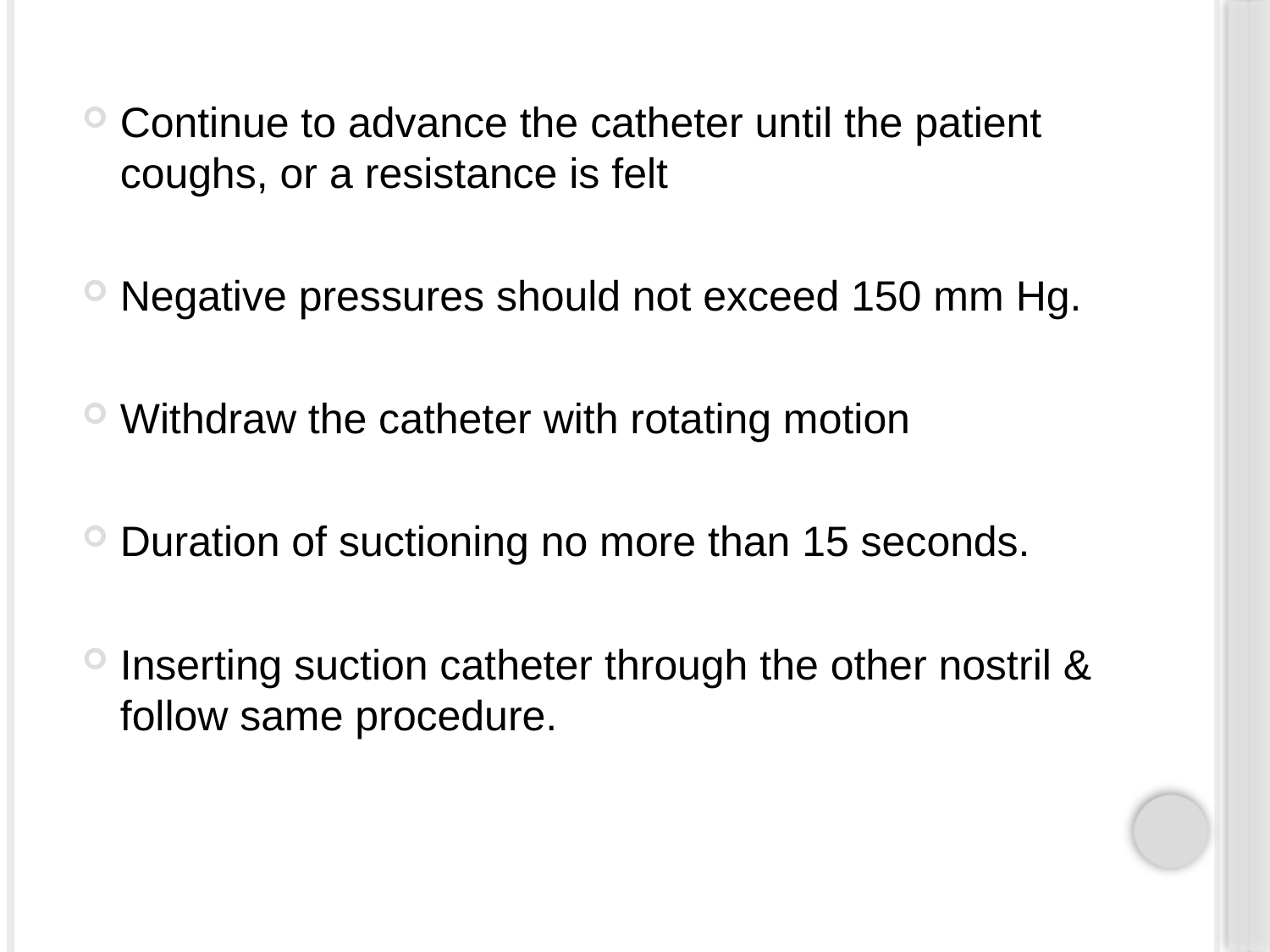

#
Continue to advance the catheter until the patient coughs, or a resistance is felt

Negative pressures should not exceed 150 mm Hg.

Withdraw the catheter with rotating motion

Duration of suctioning no more than 15 seconds.

Inserting suction catheter through the other nostril & follow same procedure.